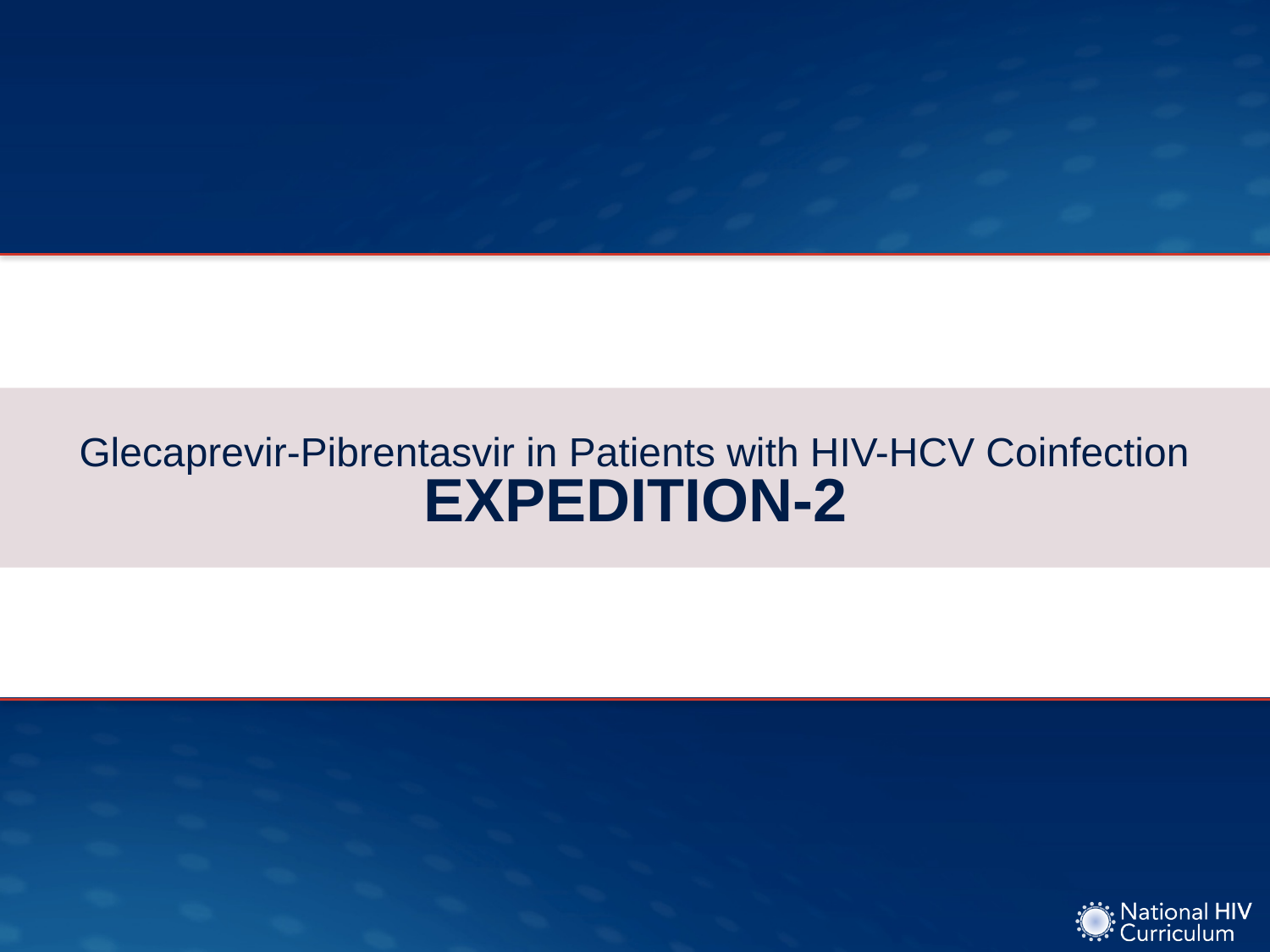

# Glecaprevir-Pibrentasvir in Patients with HIV-HCV Coinfection EXPEDITION-2